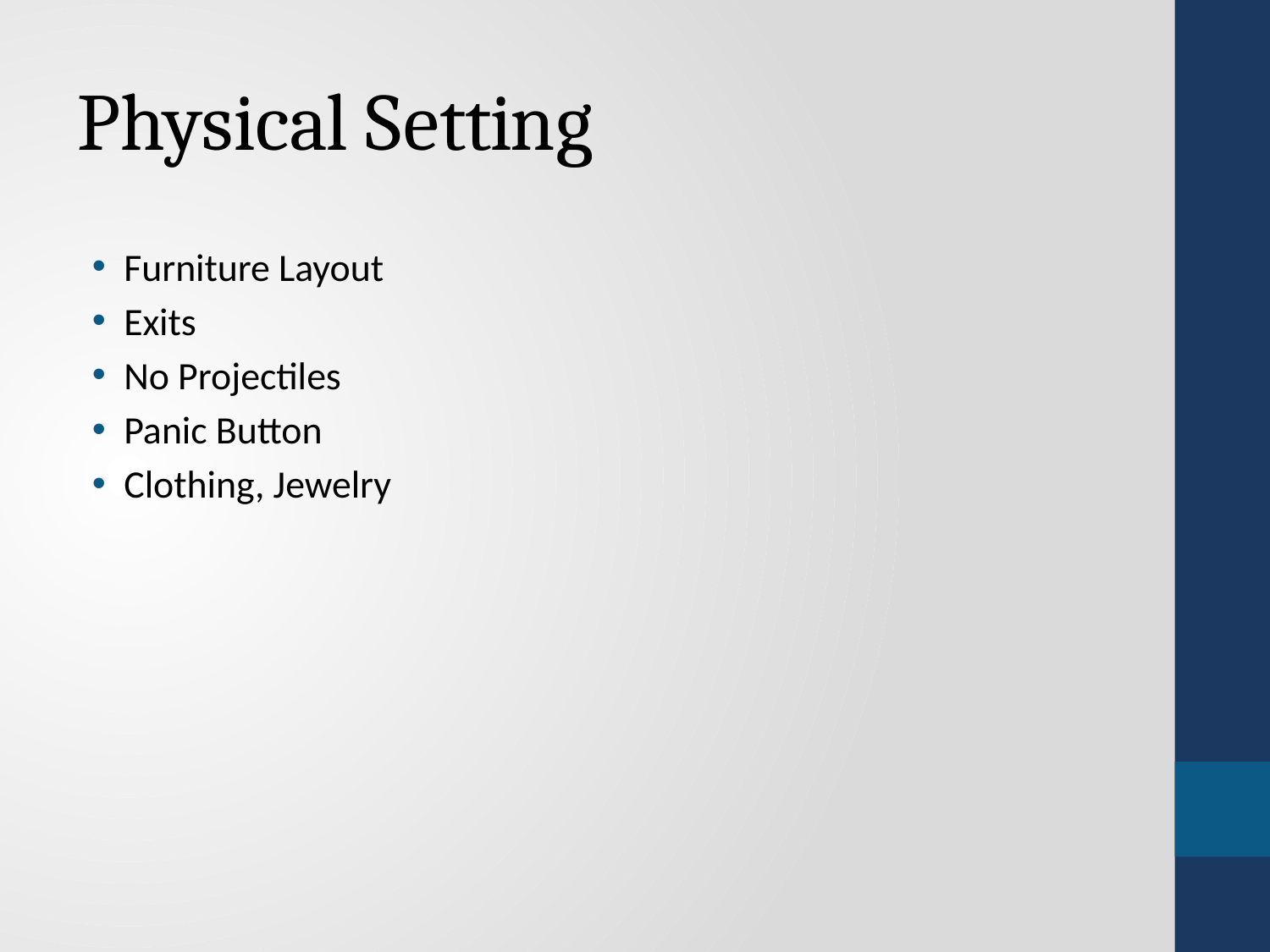

# Physical Setting
Furniture Layout
Exits
No Projectiles
Panic Button
Clothing, Jewelry